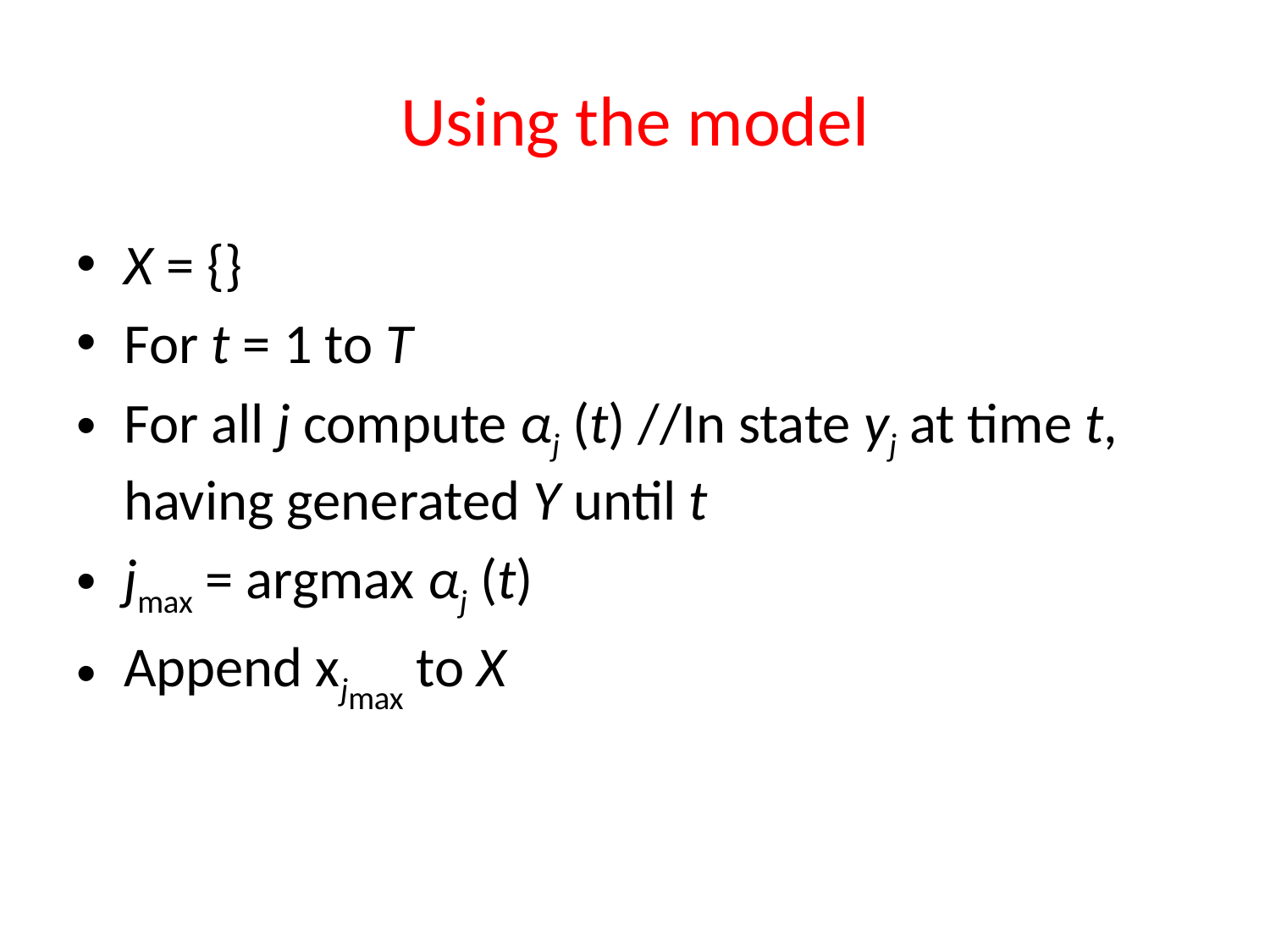

# Using the model
X = {}
For t = 1 to T
For all j compute αj (t) //In state yj at time t, 	having generated Y until t
jmax = argmax αj (t)
Append xjmax to X